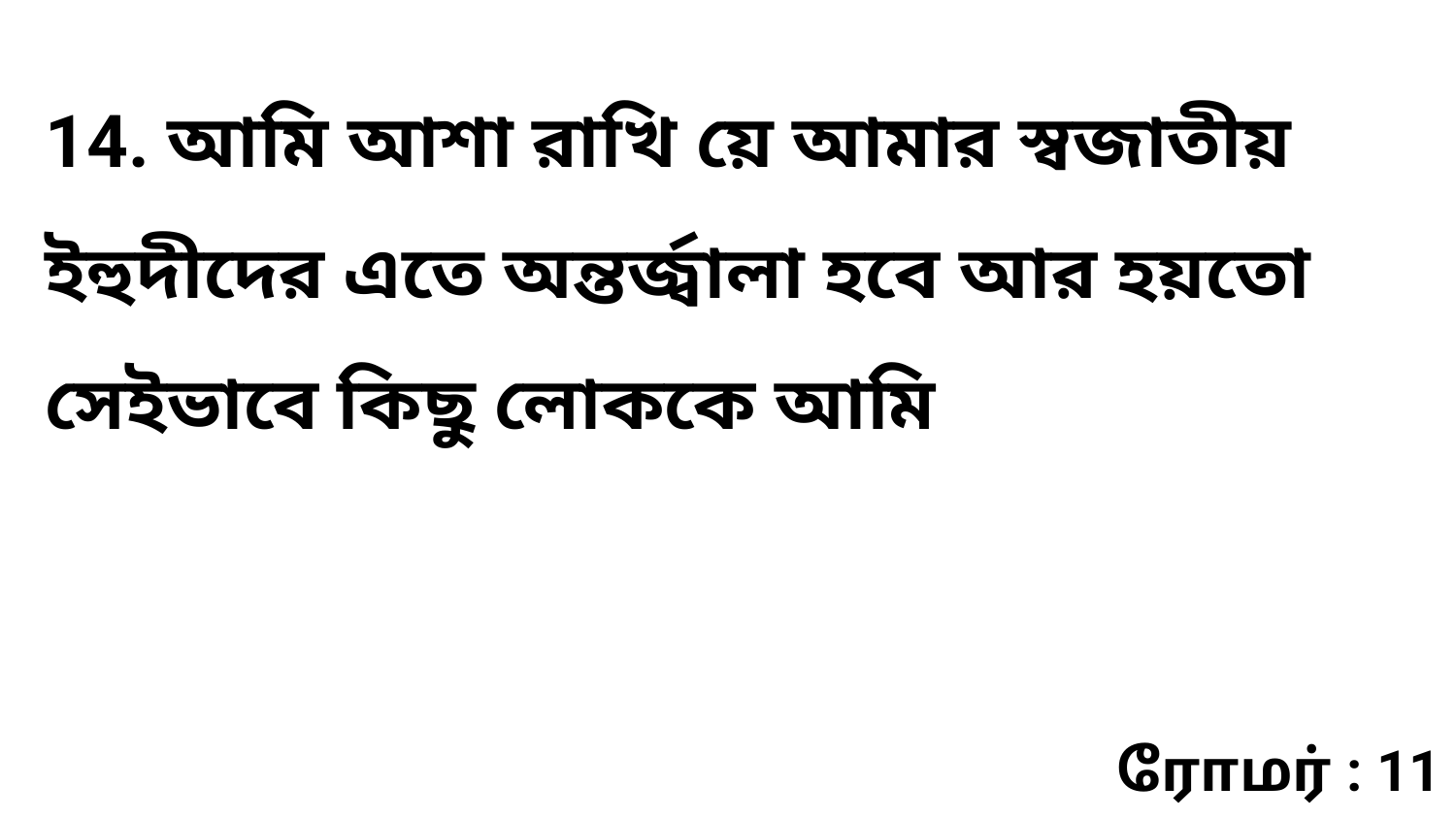

14. আমি আশা রাখি য়ে আমার স্বজাতীয় ইহুদীদের এতে অন্তর্জ্বালা হবে আর হয়তো সেইভাবে কিছু লোককে আমি
ரோமர் : 11